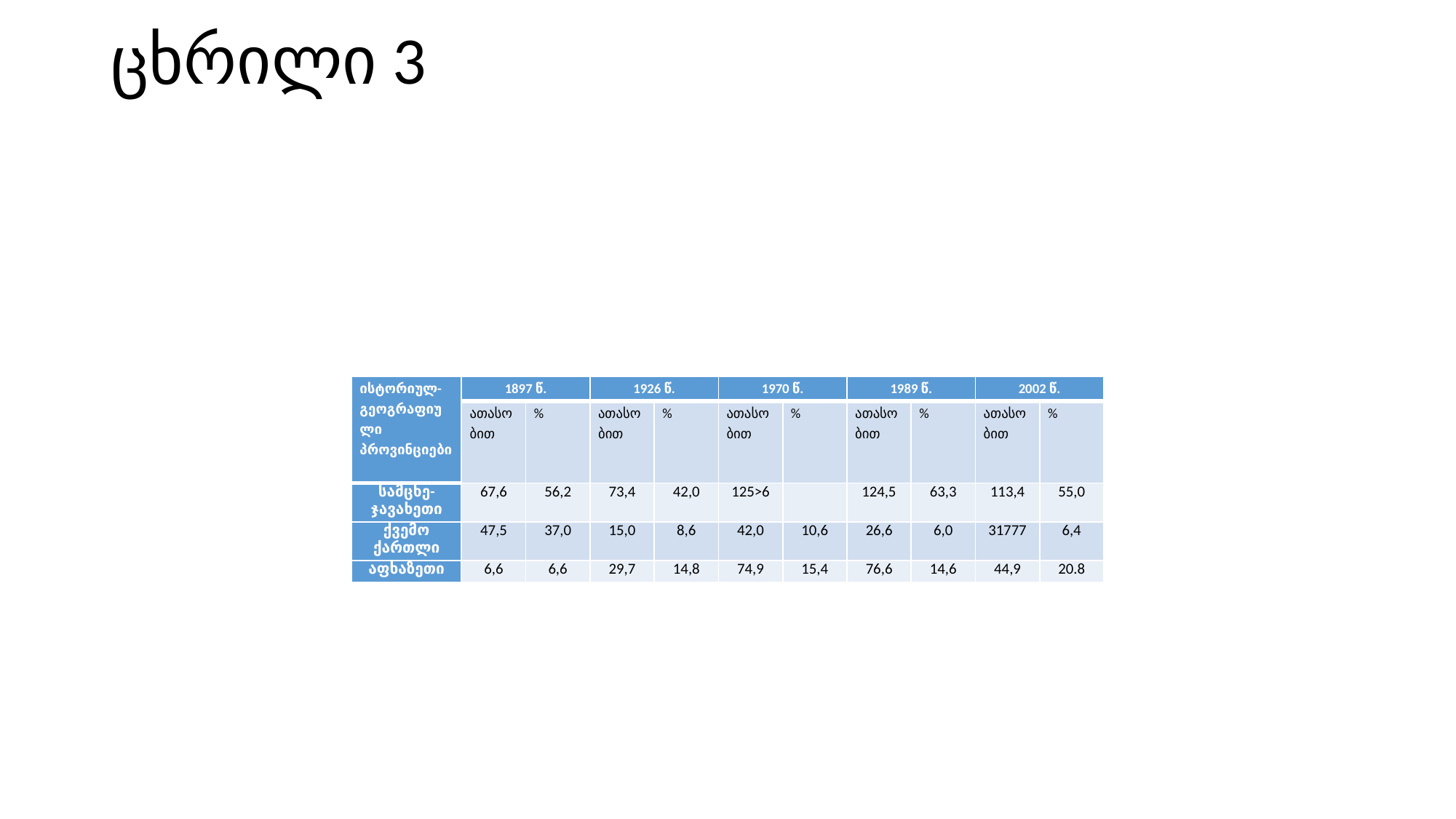

# ცხრილი 3
| ისტორიულ- გეოგრაფიული პროვინციები | 1897 წ. |  | 1926 წ. |  | 1970 წ. |  | 1989 წ. |  | 2002 წ. |  |
| --- | --- | --- | --- | --- | --- | --- | --- | --- | --- | --- |
|  | ათა­­სო­­­ბით | % | ათა­­სო­­­ბით | % | ათა­­სო­­­ბით | % | ათა­­სო­­­ბით | % | ათა­­სო­­­ბით | % |
| სამცხე-ჯავახეთი | 67,6 | 56,2 | 73,4 | 42,0 | 125>6 |  | 124,5 | 63,3 | 113,4 | 55,0 |
| ქვემო ქართლი | 47,5 | 37,0 | 15,0 | 8,6 | 42,0 | 10,6 | 26,6 | 6,0 | 31777 | 6,4 |
| აფხაზეთი | 6,6 | 6,6 | 29,7 | 14,8 | 74,9 | 15,4 | 76,6 | 14,6 | 44,9 | 20.8 |